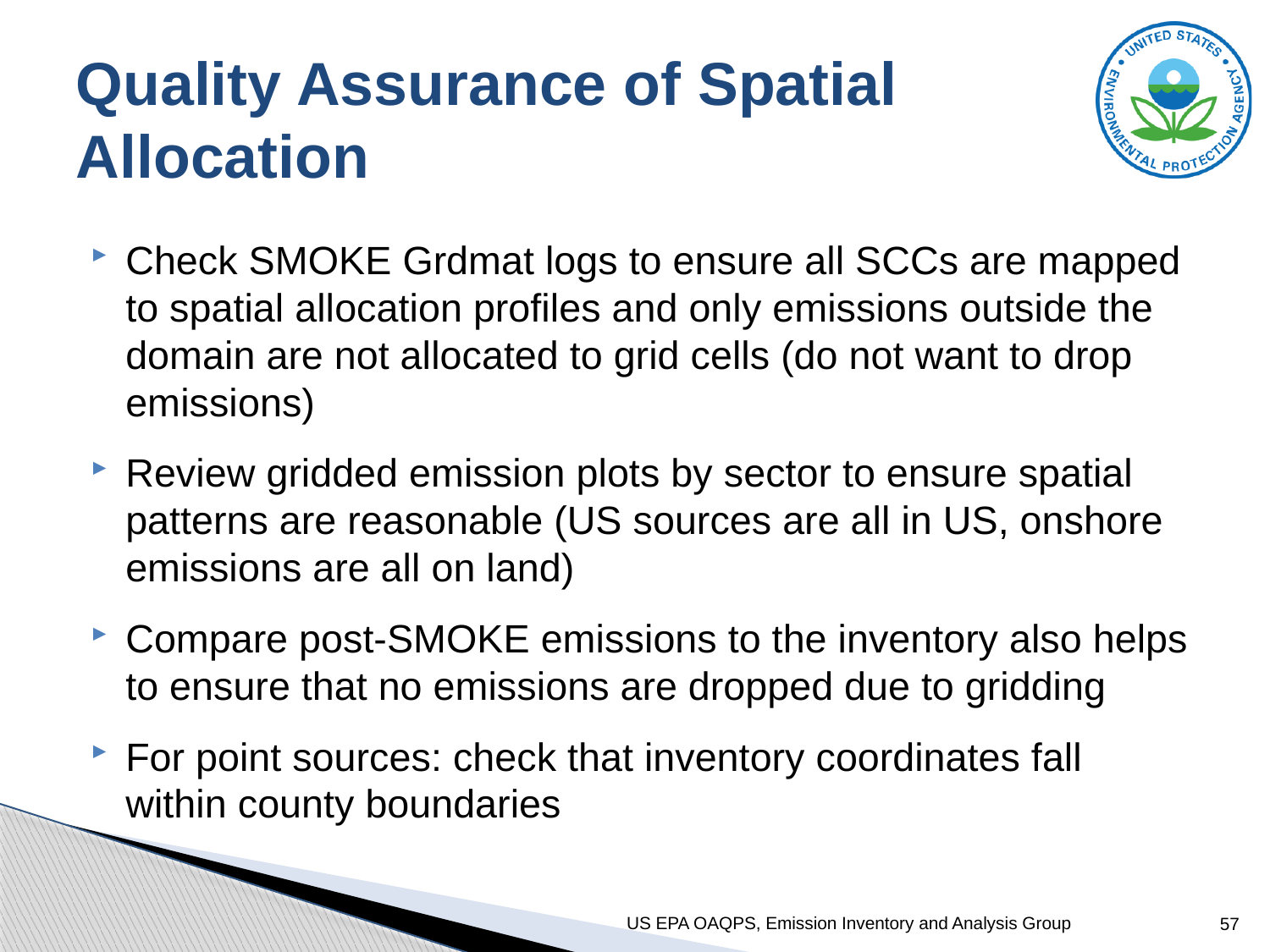

# Quality Assurance of Spatial Allocation
Check SMOKE Grdmat logs to ensure all SCCs are mapped to spatial allocation profiles and only emissions outside the domain are not allocated to grid cells (do not want to drop emissions)
Review gridded emission plots by sector to ensure spatial patterns are reasonable (US sources are all in US, onshore emissions are all on land)
Compare post-SMOKE emissions to the inventory also helps to ensure that no emissions are dropped due to gridding
For point sources: check that inventory coordinates fall within county boundaries

US EPA OAQPS, Emission Inventory and Analysis Group
57